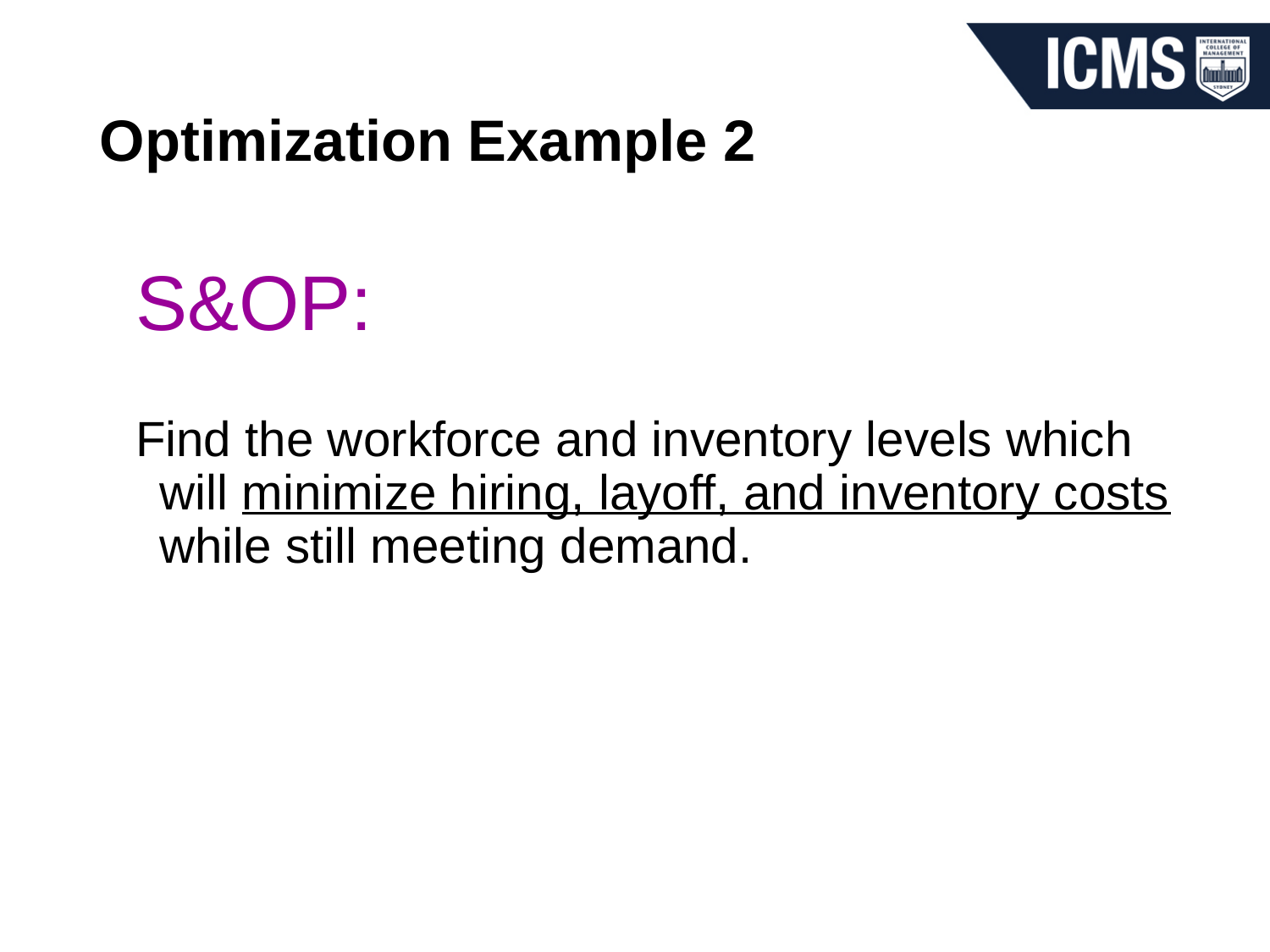

# Optimization Example 2
S&OP:
Find the workforce and inventory levels which will minimize hiring, layoff, and inventory costs while still meeting demand.